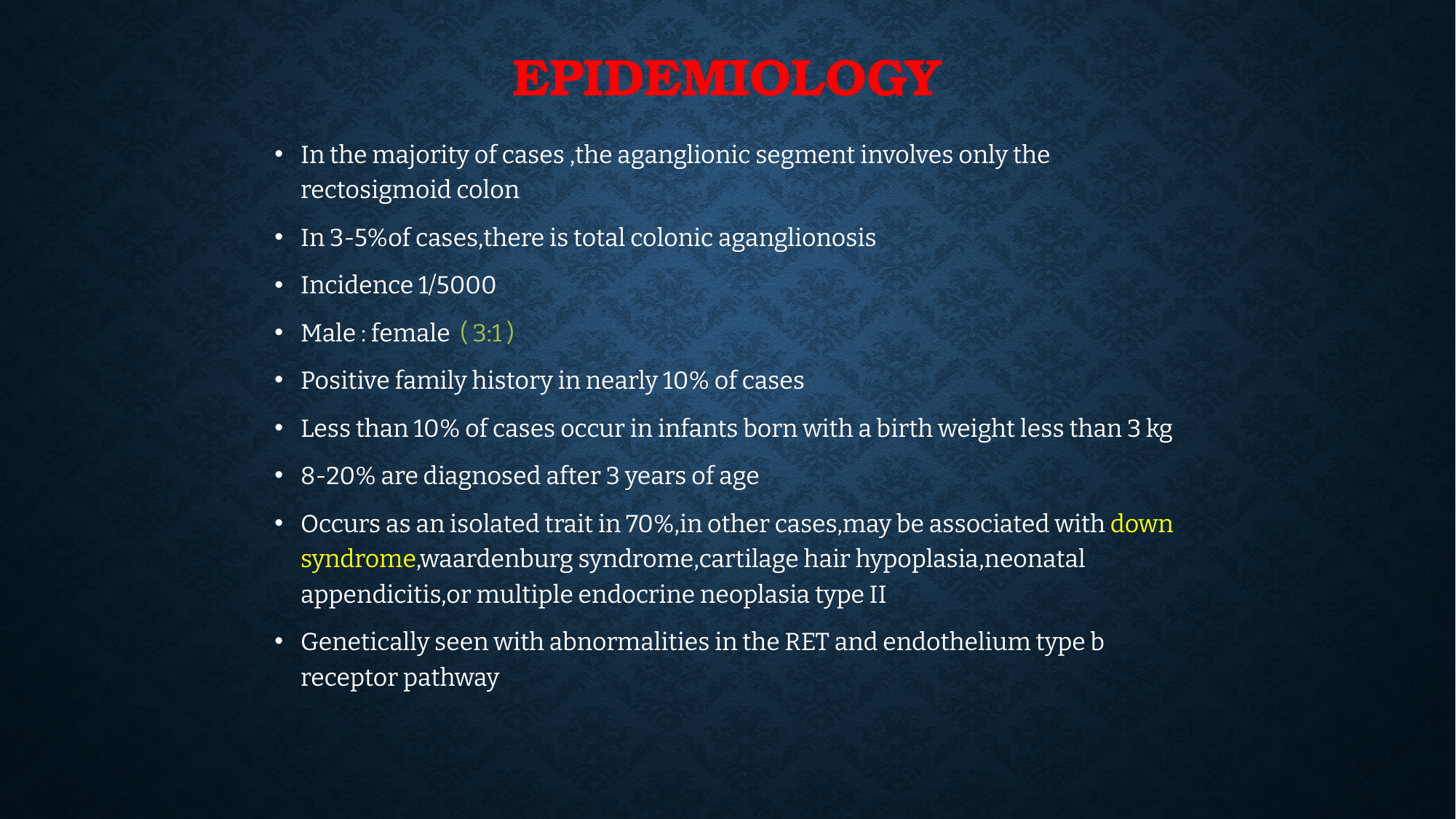

# epidemiology
In the majority of cases ,the aganglionic segment involves only the rectosigmoid colon
In 3-5%of cases,there is total colonic aganglionosis
Incidence 1/5000
Male : female  ( 3:1 )
Positive family history in nearly 10% of cases
Less than 10% of cases occur in infants born with a birth weight less than 3 kg
8-20% are diagnosed after 3 years of age
Occurs as an isolated trait in 70%,in other cases,may be associated with down syndrome,waardenburg syndrome,cartilage hair hypoplasia,neonatal appendicitis,or multiple endocrine neoplasia type II
Genetically seen with abnormalities in the RET and endothelium type b receptor pathway